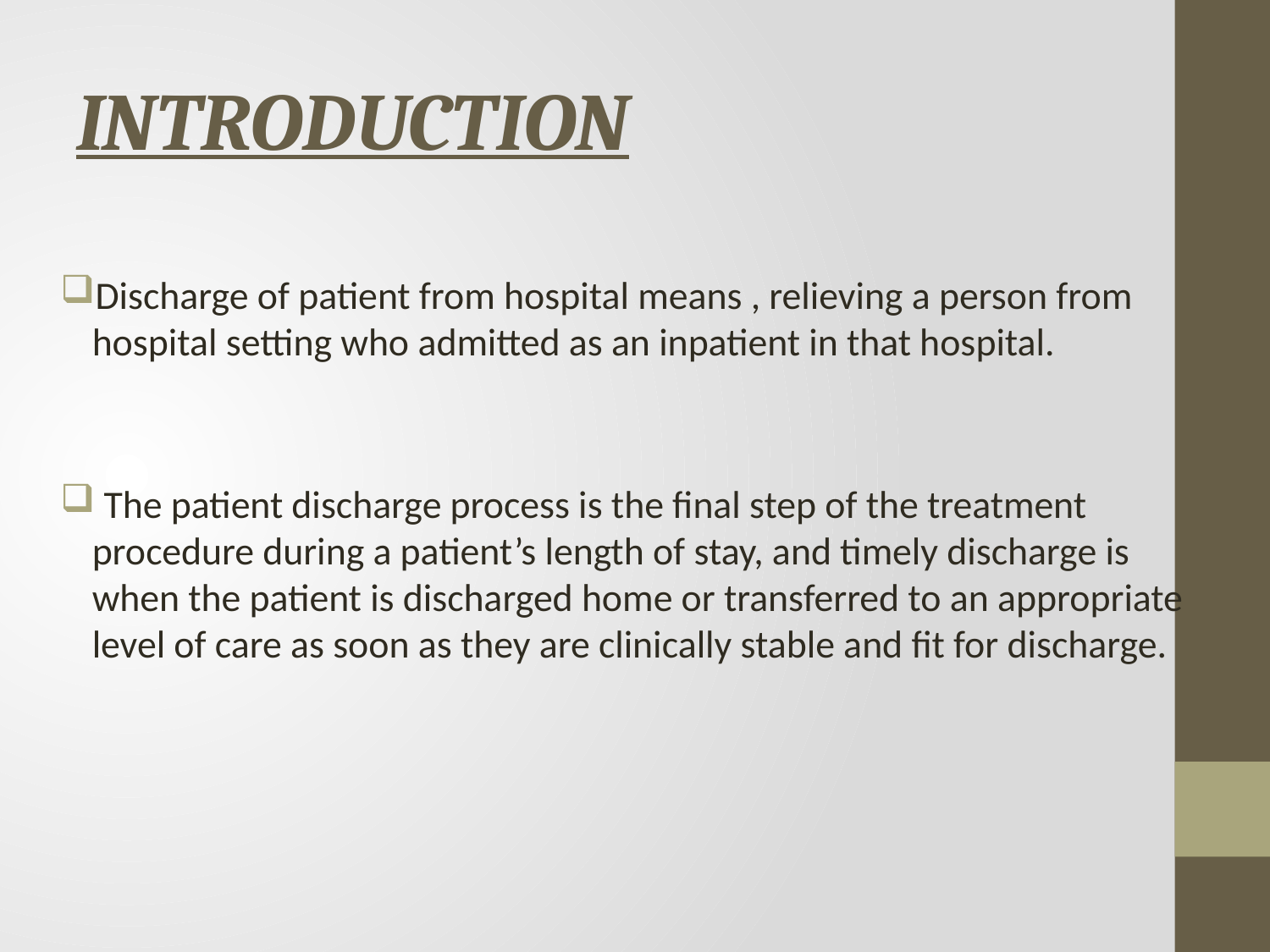

# INTRODUCTION
Discharge of patient from hospital means , relieving a person from hospital setting who admitted as an inpatient in that hospital.

 The patient discharge process is the final step of the treatment procedure during a patient’s length of stay, and timely discharge is when the patient is discharged home or transferred to an appropriate level of care as soon as they are clinically stable and fit for discharge.